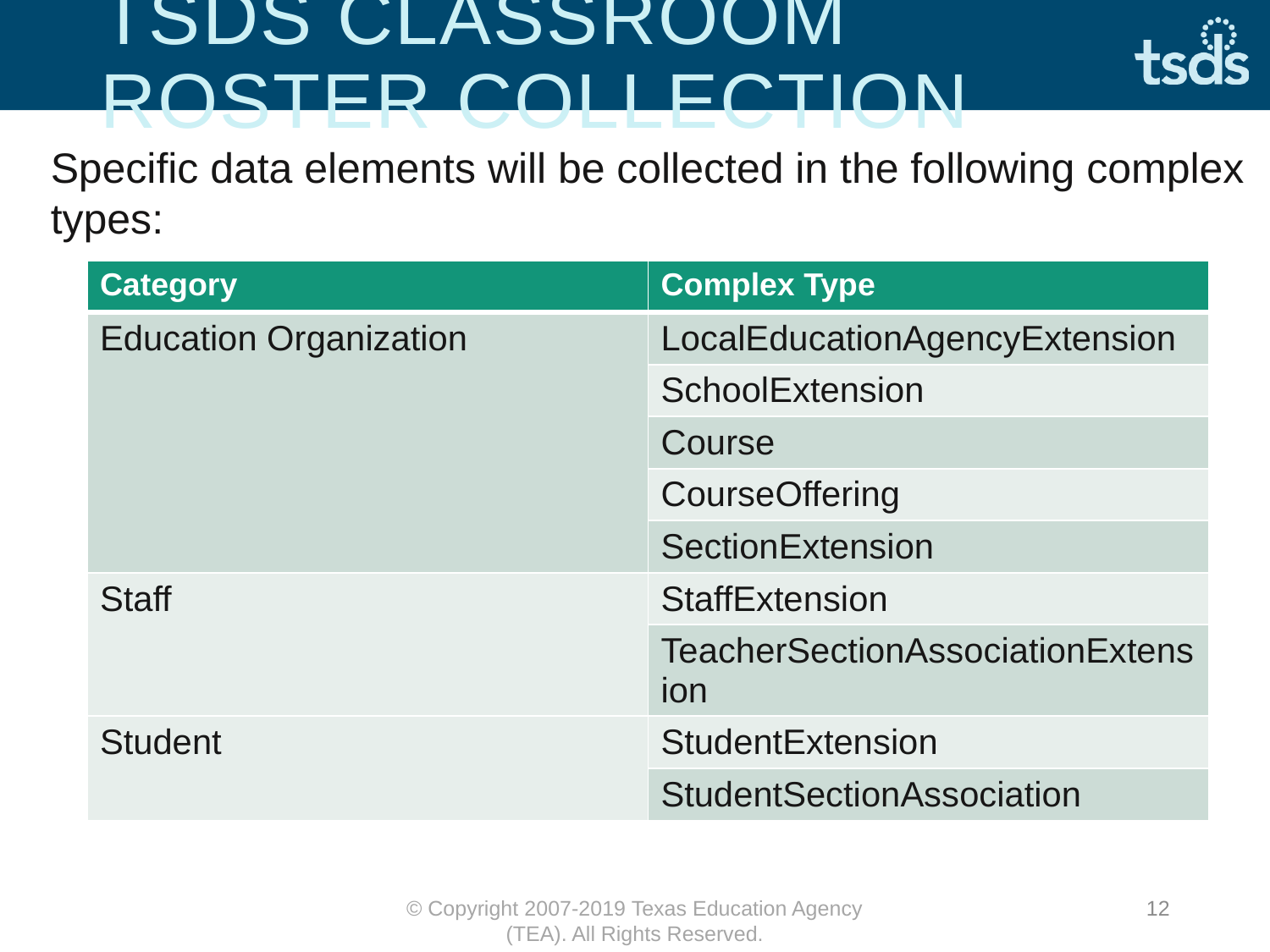

# TSDS Classroom Roster Collection
Specific data elements will be collected in the following complex types:
| Category | Complex Type |
| --- | --- |
| Education Organization | LocalEducationAgencyExtension |
|  | SchoolExtension |
|  | Course |
|  | CourseOffering |
|  | SectionExtension |
| Staff | StaffExtension |
|  | TeacherSectionAssociationExtension |
| Student | StudentExtension |
|  | StudentSectionAssociation |
12